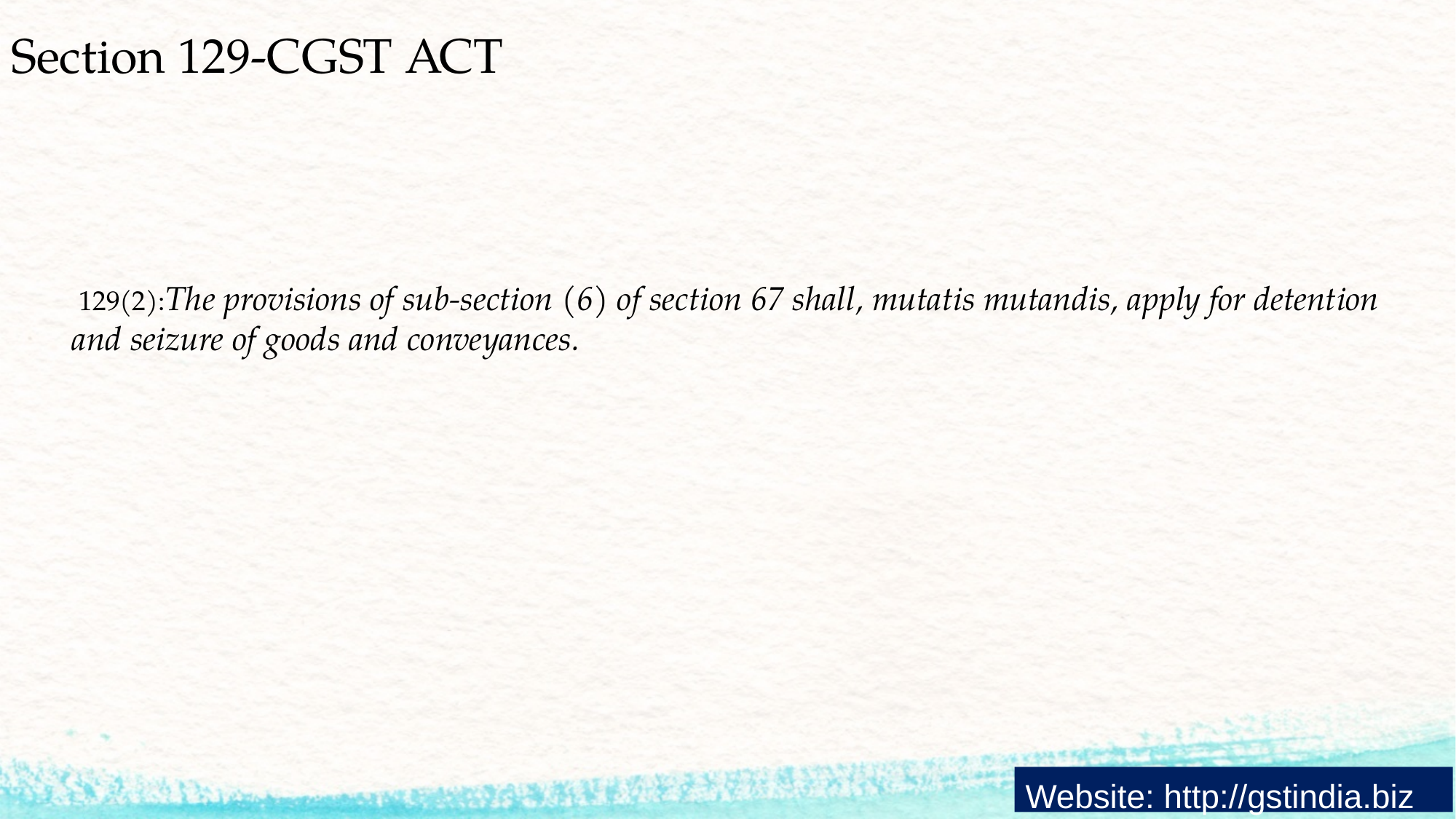

# Section 129-CGST ACT
 129(2):The provisions of sub-section (6) of section 67 shall, mutatis mutandis, apply for detention and seizure of goods and conveyances.

Website: http://gstindia.biz